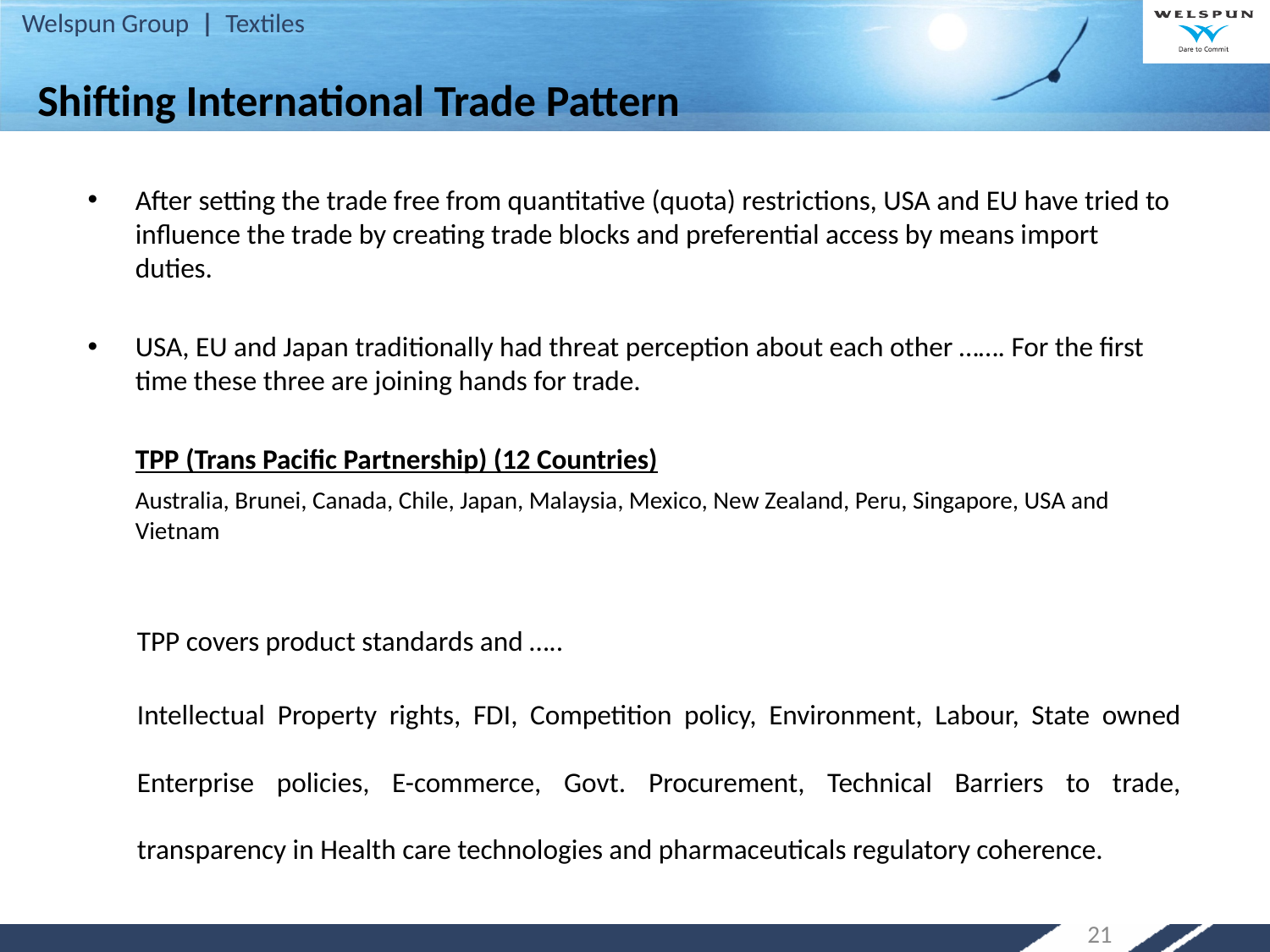

# Shifting International Trade Pattern
After setting the trade free from quantitative (quota) restrictions, USA and EU have tried to influence the trade by creating trade blocks and preferential access by means import duties.

USA, EU and Japan traditionally had threat perception about each other ……. For the first time these three are joining hands for trade.

	TPP (Trans Pacific Partnership) (12 Countries)
	Australia, Brunei, Canada, Chile, Japan, Malaysia, Mexico, New Zealand, Peru, Singapore, USA and Vietnam

TPP covers product standards and …..
Intellectual Property rights, FDI, Competition policy, Environment, Labour, State owned Enterprise policies, E-commerce, Govt. Procurement, Technical Barriers to trade, transparency in Health care technologies and pharmaceuticals regulatory coherence.

21